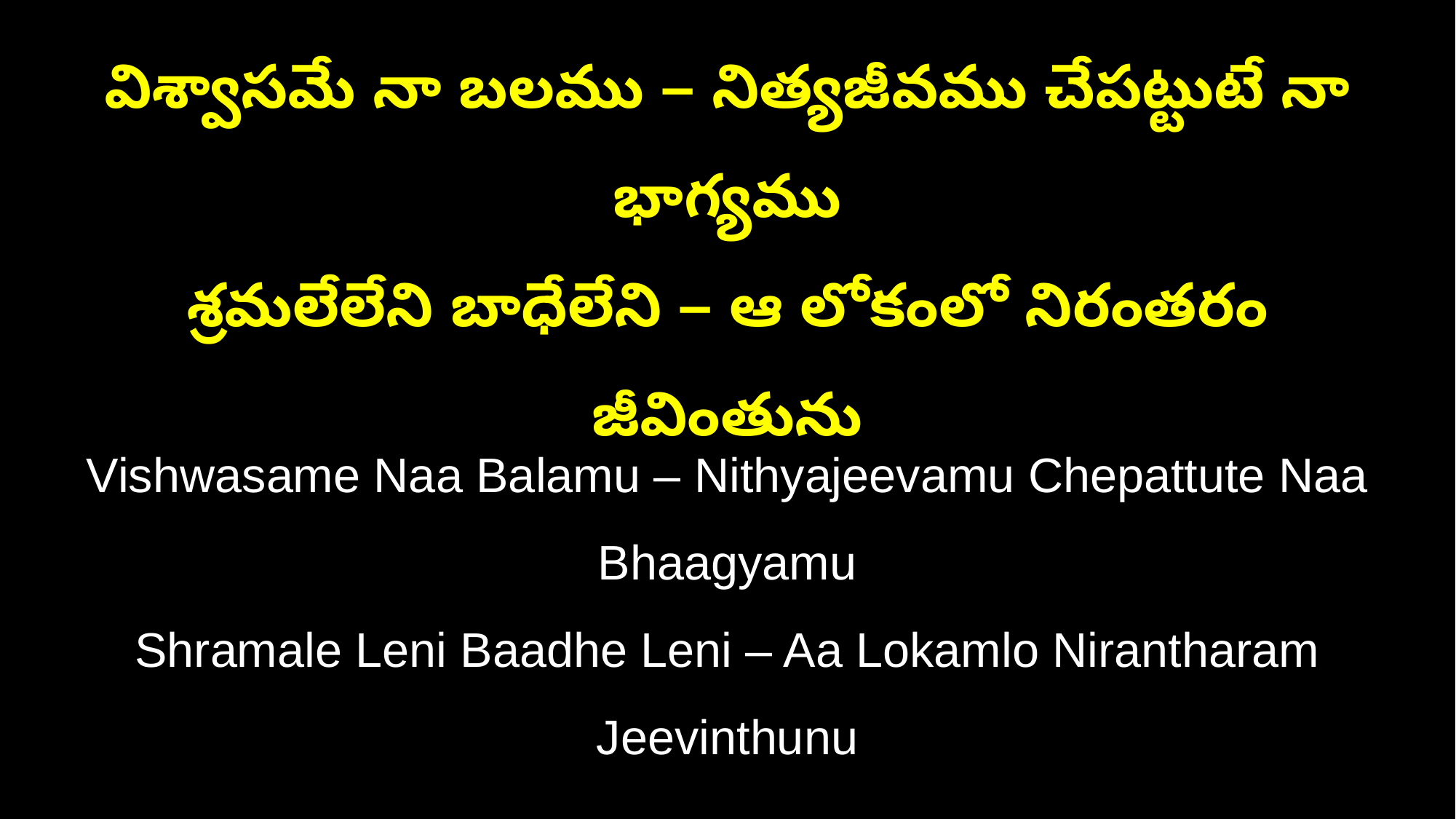

విశ్వాసమే నా బలము – నిత్యజీవము చేపట్టుటే నా భాగ్యము
శ్రమలేలేని బాధేలేని – ఆ లోకంలో నిరంతరం జీవింతును
Vishwasame Naa Balamu – Nithyajeevamu Chepattute Naa Bhaagyamu
Shramale Leni Baadhe Leni – Aa Lokamlo Nirantharam Jeevinthunu